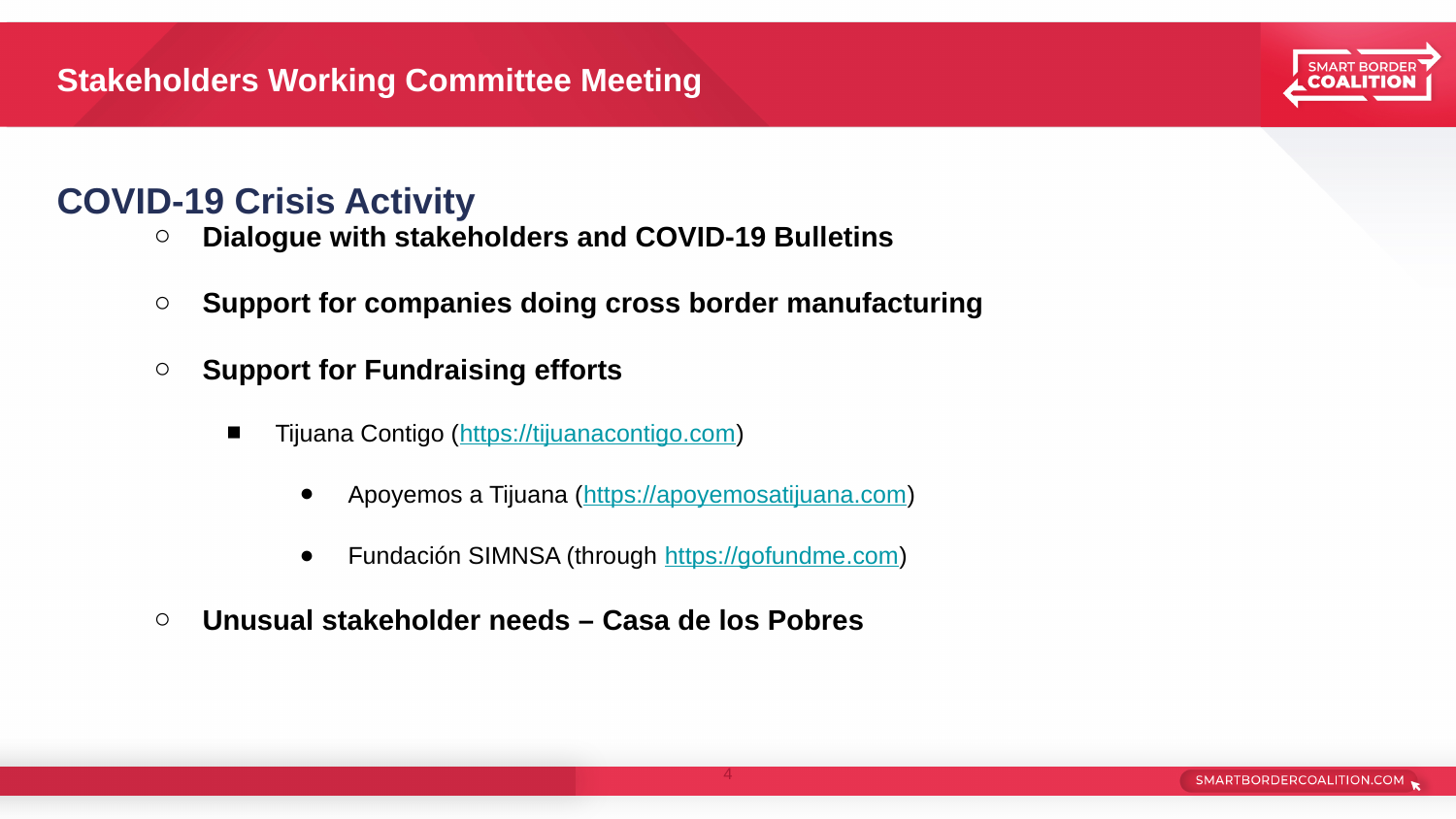

# Stakeholders Working Committee Meeting
COVID-19 Crisis Activity

Dialogue with stakeholders and COVID-19 Bulletins
Support for companies doing cross border manufacturing
Support for Fundraising efforts
Tijuana Contigo (https://tijuanacontigo.com)
Apoyemos a Tijuana (https://apoyemosatijuana.com)
Fundación SIMNSA (through https://gofundme.com)
Unusual stakeholder needs – Casa de los Pobres